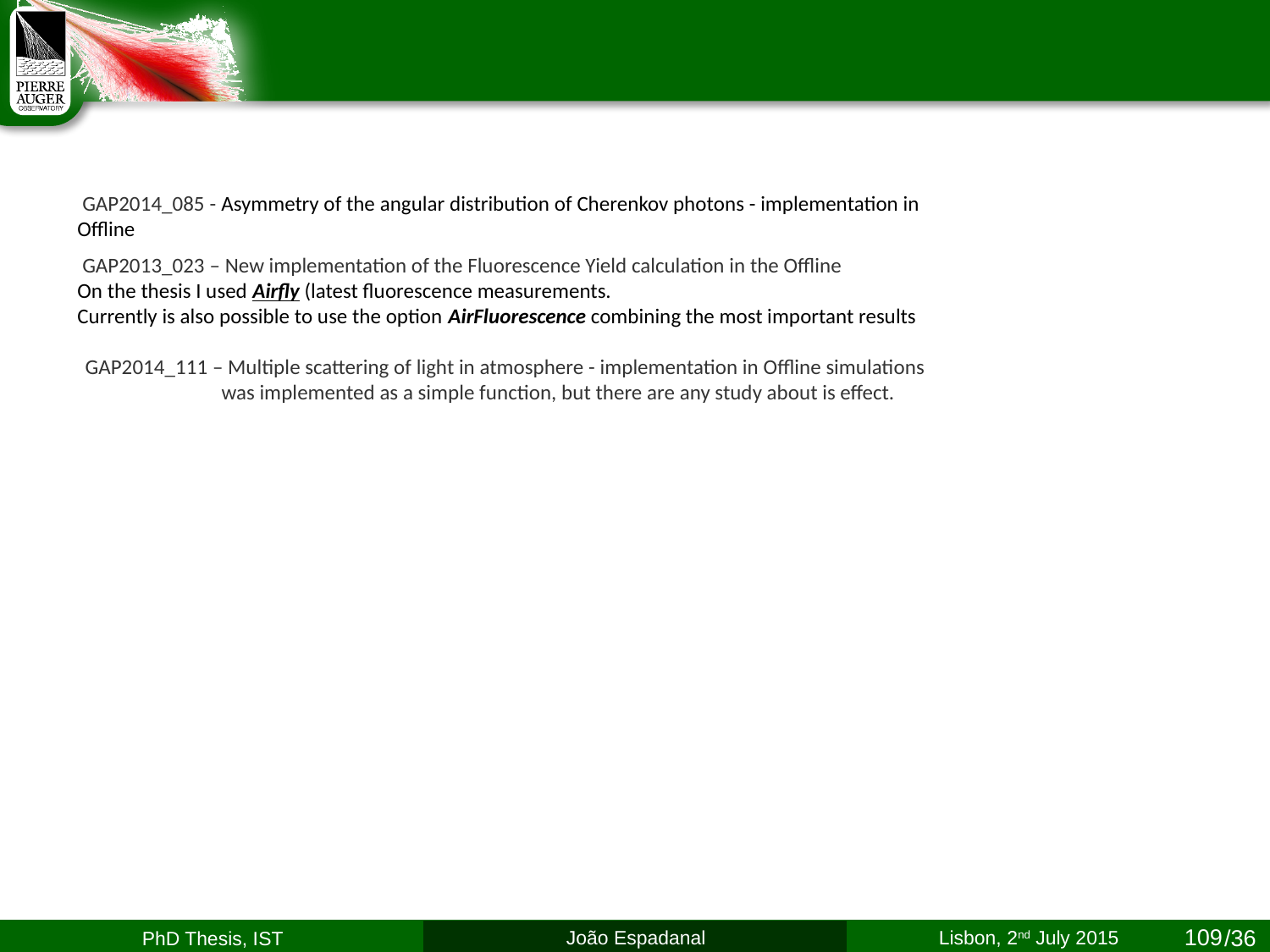

#
 GAP2014_085 - Asymmetry of the angular distribution of Cherenkov photons - implementation in Offline
 GAP2013_023 – New implementation of the Fluorescence Yield calculation in the Offline
On the thesis I used Airfly (latest fluorescence measurements.
Currently is also possible to use the option AirFluorescence combining the most important results
 GAP2014_111 – Multiple scattering of light in atmosphere - implementation in Offline simulations
                             was implemented as a simple function, but there are any study about is effect.
109